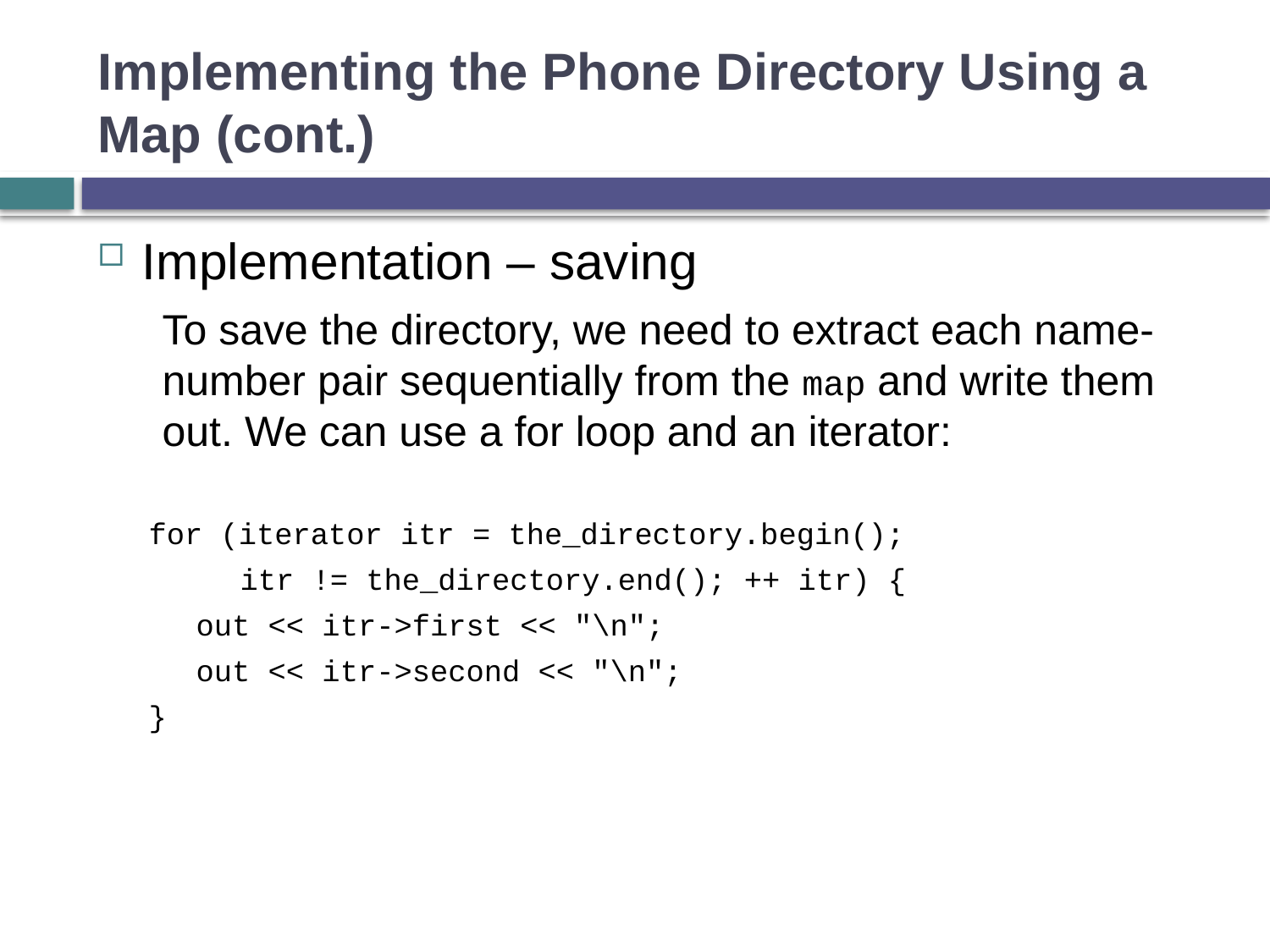

# Implementing the Phone Directory Using a Map (cont.)
Implementation – saving
To save the directory, we need to extract each name-number pair sequentially from the map and write them out. We can use a for loop and an iterator:

for (iterator itr = the_directory.begin();
itr != the_directory.end(); ++ itr) {
out << itr->first << "\n";
out << itr->second << "\n";
}